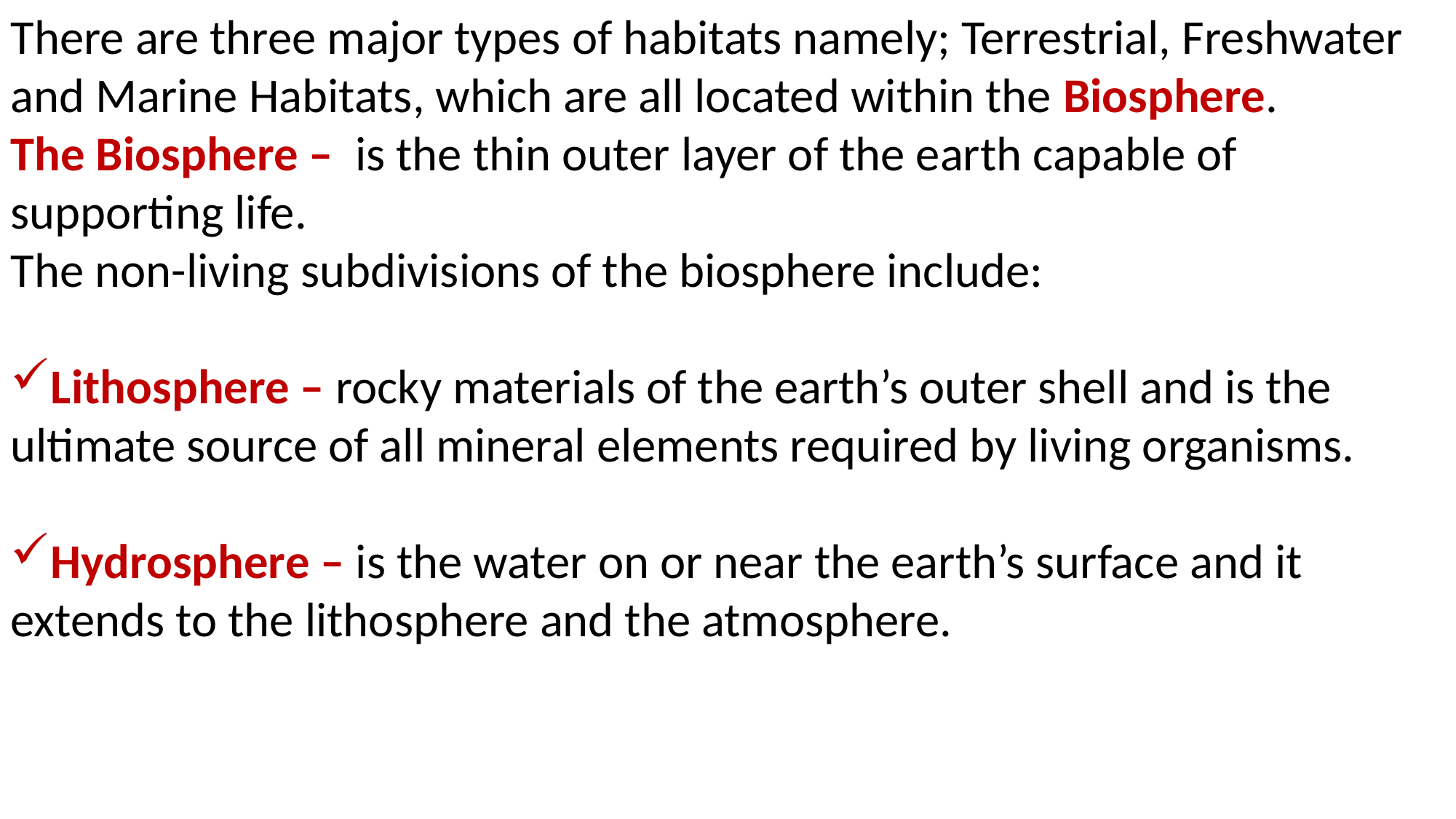

There are three major types of habitats namely; Terrestrial, Freshwater and Marine Habitats, which are all located within the Biosphere.
The Biosphere –  is the thin outer layer of the earth capable of supporting life.
The non-living subdivisions of the biosphere include:

Lithosphere – rocky materials of the earth’s outer shell and is the ultimate source of all mineral elements required by living organisms.

Hydrosphere – is the water on or near the earth’s surface and it extends to the lithosphere and the atmosphere.